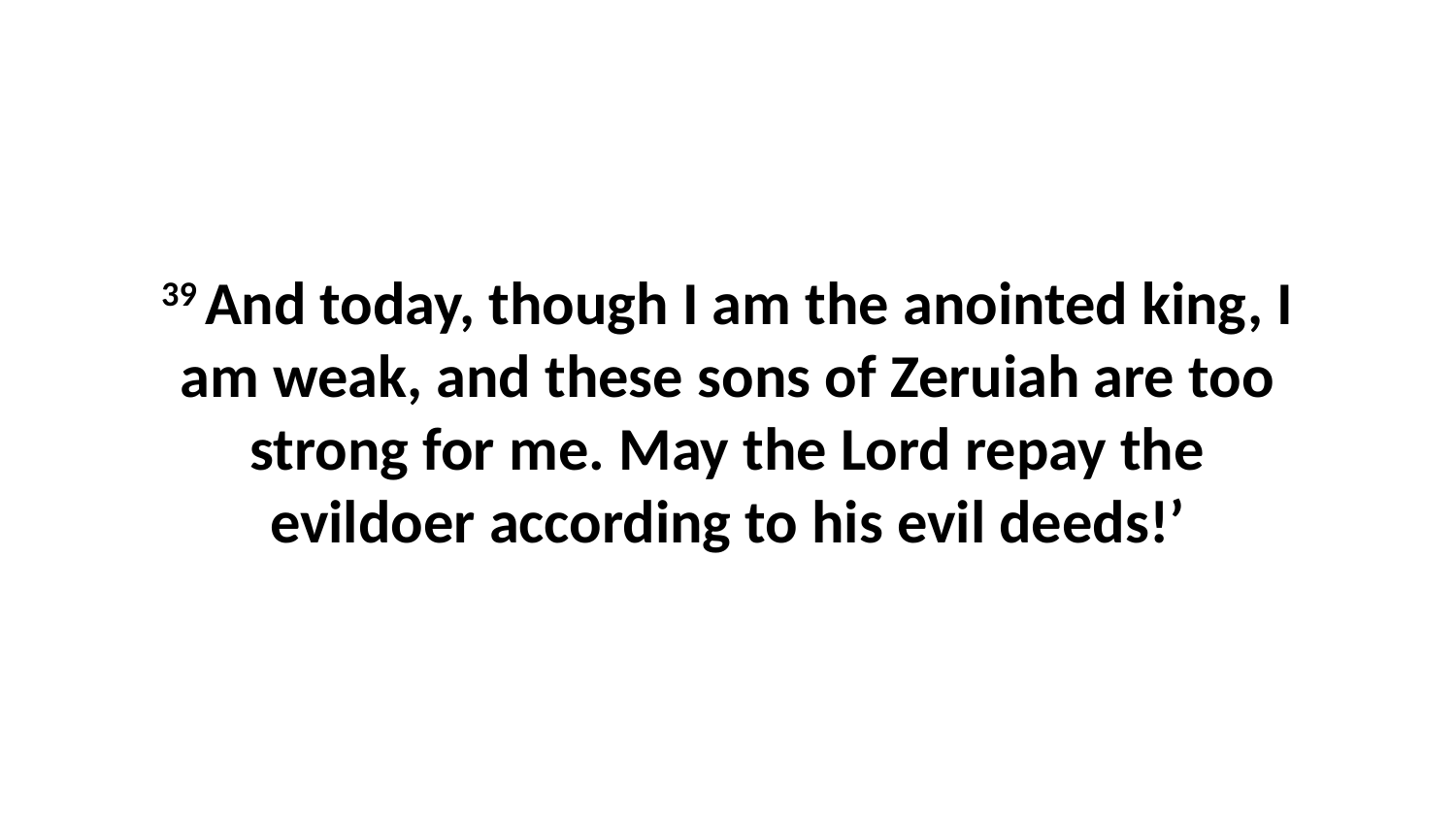

39 And today, though I am the anointed king, I am weak, and these sons of Zeruiah are too strong for me. May the Lord repay the evildoer according to his evil deeds!’